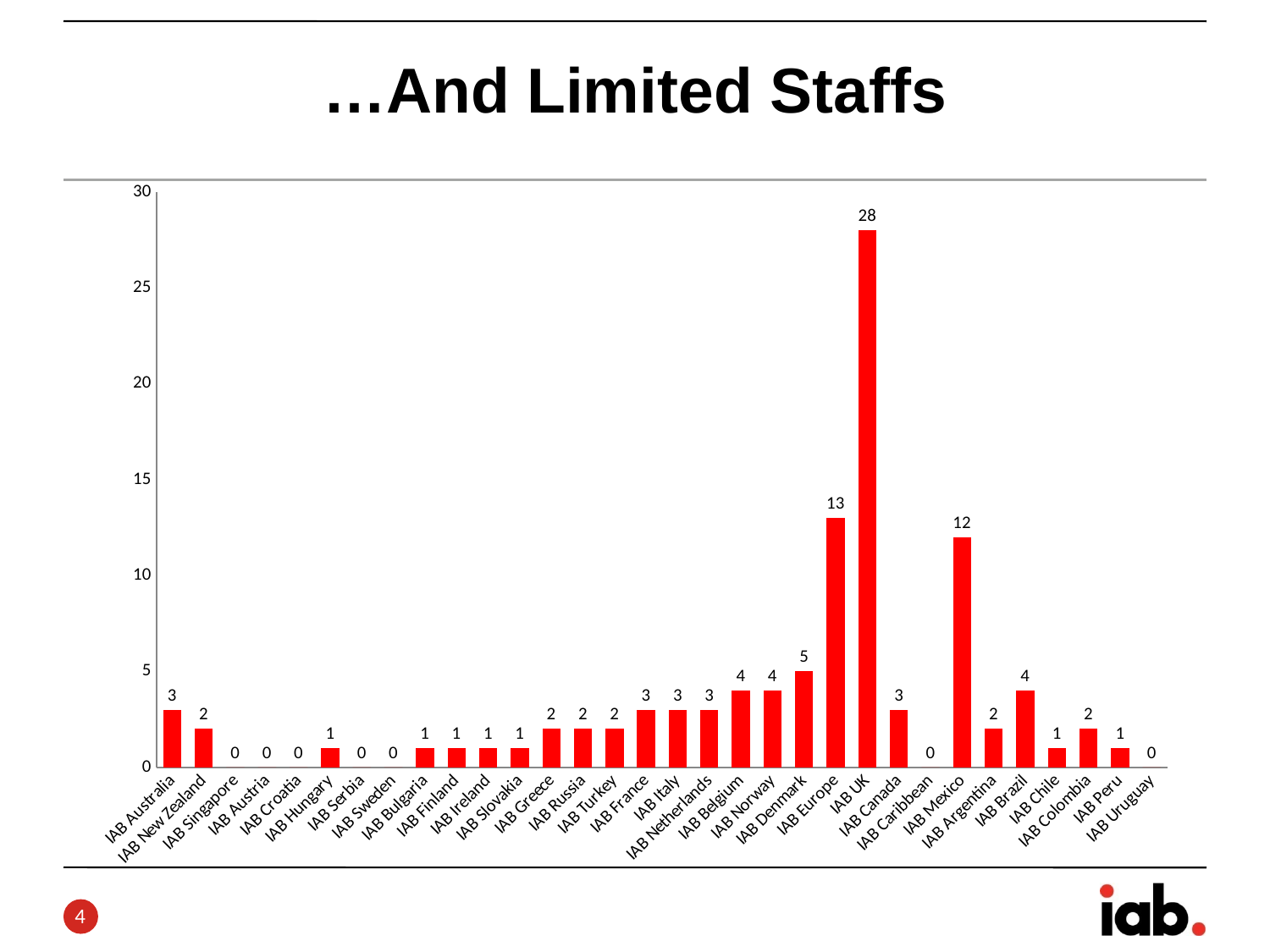

…And Limited Staffs

### Chart

| Category | Full Time Paid Staff |
|---|---|
| IAB Australia | 3.0 |
| IAB New Zealand | 2.0 |
| IAB Singapore | 0.0 |
| IAB Austria | 0.0 |
| IAB Croatia | 0.0 |
| IAB Hungary | 1.0 |
| IAB Serbia | 0.0 |
| IAB Sweden | 0.0 |
| IAB Bulgaria | 1.0 |
| IAB Finland | 1.0 |
| IAB Ireland | 1.0 |
| IAB Slovakia | 1.0 |
| IAB Greece | 2.0 |
| IAB Russia | 2.0 |
| IAB Turkey | 2.0 |
| IAB France | 3.0 |
| IAB Italy | 3.0 |
| IAB Netherlands | 3.0 |
| IAB Belgium | 4.0 |
| IAB Norway | 4.0 |
| IAB Denmark | 5.0 |
| IAB Europe | 13.0 |
| IAB UK | 28.0 |
| IAB Canada | 3.0 |
| IAB Caribbean | 0.0 |
| IAB Mexico | 12.0 |
| IAB Argentina | 2.0 |
| IAB Brazil | 4.0 |
| IAB Chile | 1.0 |
| IAB Colombia | 2.0 |
| IAB Peru | 1.0 |
| IAB Uruguay | 0.0 |